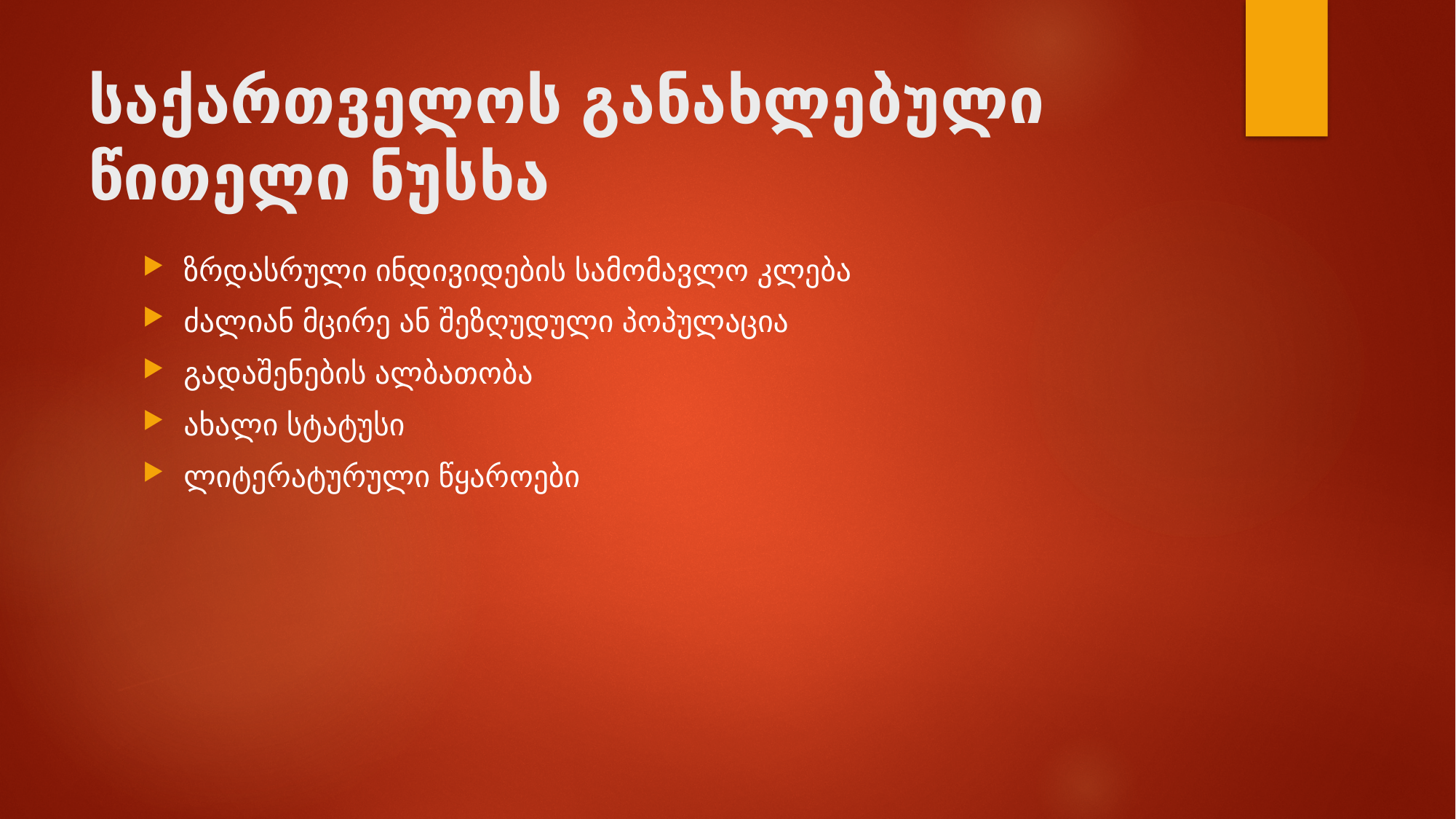

# საქართველოს განახლებული წითელი ნუსხა
ზრდასრული ინდივიდების სამომავლო კლება
ძალიან მცირე ან შეზღუდული პოპულაცია
გადაშენების ალბათობა
ახალი სტატუსი
ლიტერატურული წყაროები